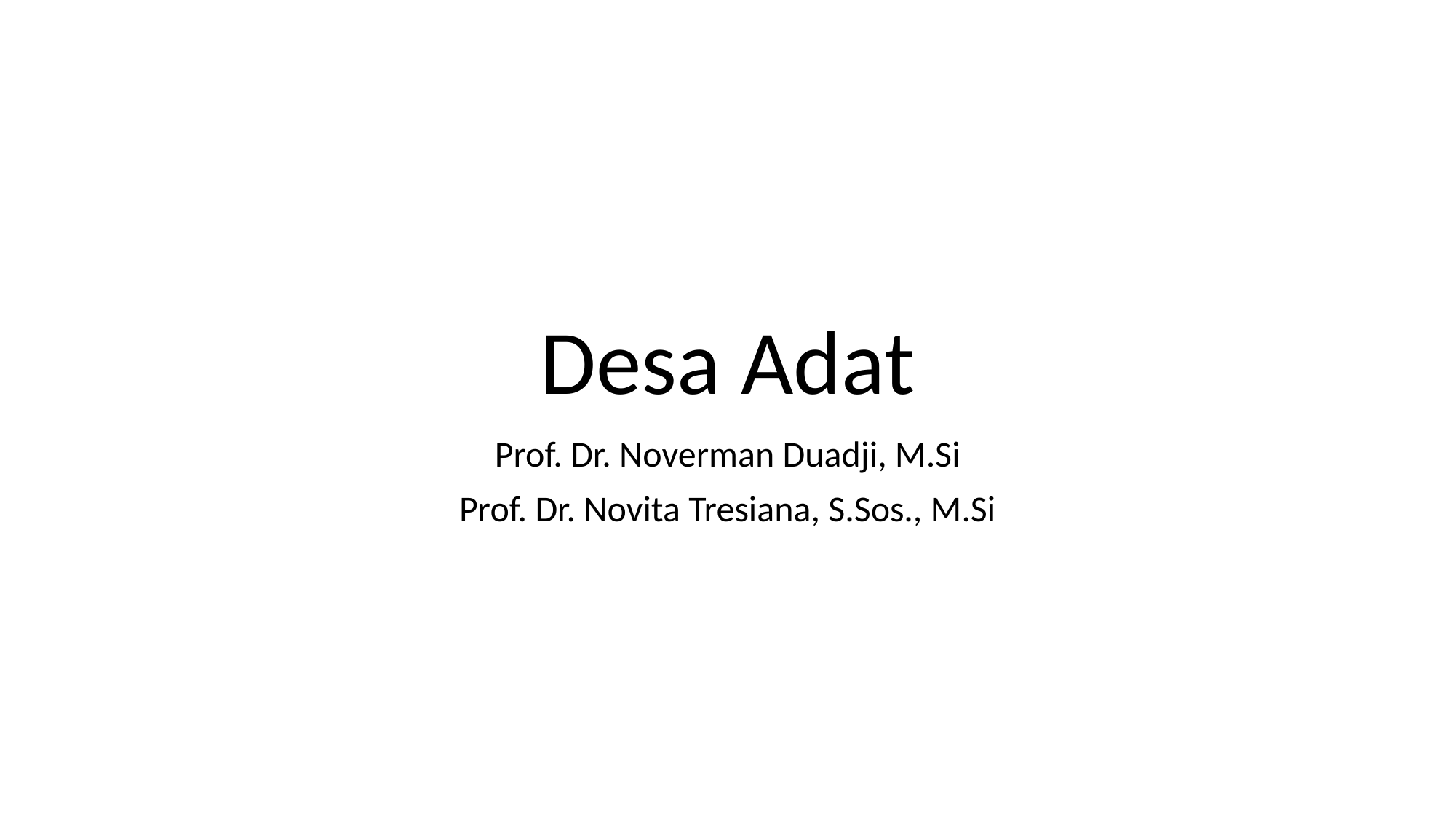

# Desa Adat
Prof. Dr. Noverman Duadji, M.Si
Prof. Dr. Novita Tresiana, S.Sos., M.Si